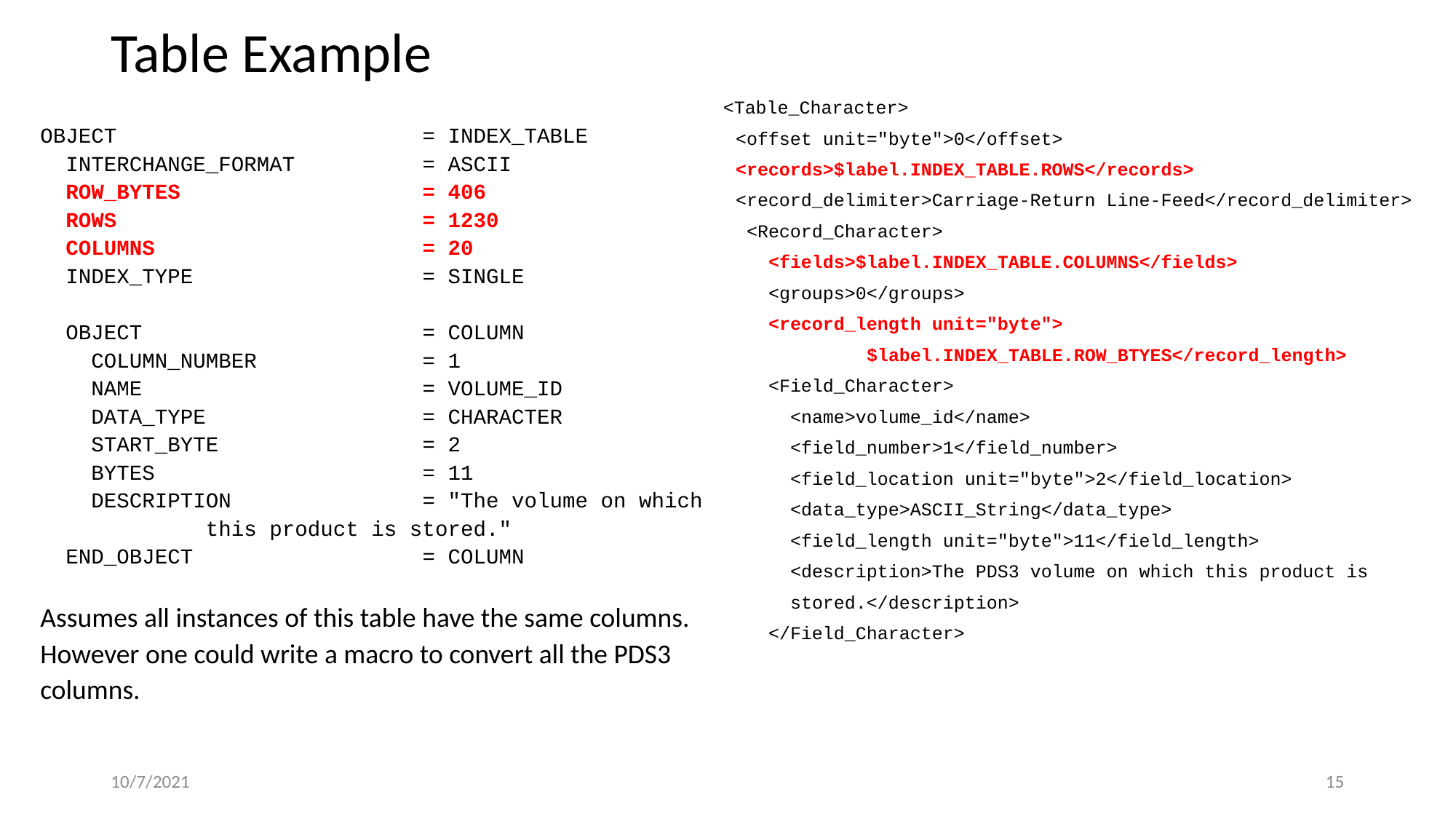

# Table Example
 <Table_Character>
  <offset unit="byte">0</offset>
  <records>$label.INDEX_TABLE.ROWS</records>
  <record_delimiter>Carriage-Return Line-Feed</record_delimiter>
   <Record_Character>
     <fields>$label.INDEX_TABLE.COLUMNS</fields>
     <groups>0</groups>
     <record_length unit="byte">
              $label.INDEX_TABLE.ROW_BTYES</record_length>
     <Field_Character>
       <name>volume_id</name>
       <field_number>1</field_number>
       <field_location unit="byte">2</field_location>
       <data_type>ASCII_String</data_type>
       <field_length unit="byte">11</field_length>
       <description>The PDS3 volume on which this product is
       stored.</description>
     </Field_Character>
OBJECT                        = INDEX_TABLE
  INTERCHANGE_FORMAT          = ASCII
  ROW_BYTES                   = 406
  ROWS                        = 1230
  COLUMNS                     = 20
  INDEX_TYPE                  = SINGLE

  OBJECT                      = COLUMN
    COLUMN_NUMBER             = 1
    NAME                      = VOLUME_ID
    DATA_TYPE                 = CHARACTER
    START_BYTE                = 2
    BYTES                     = 11
    DESCRIPTION               = "The volume on which
             this product is stored."
  END_OBJECT                  = COLUMN

Assumes all instances of this table have the same columns. However one could write a macro to convert all the PDS3 columns.

10/7/2021
15